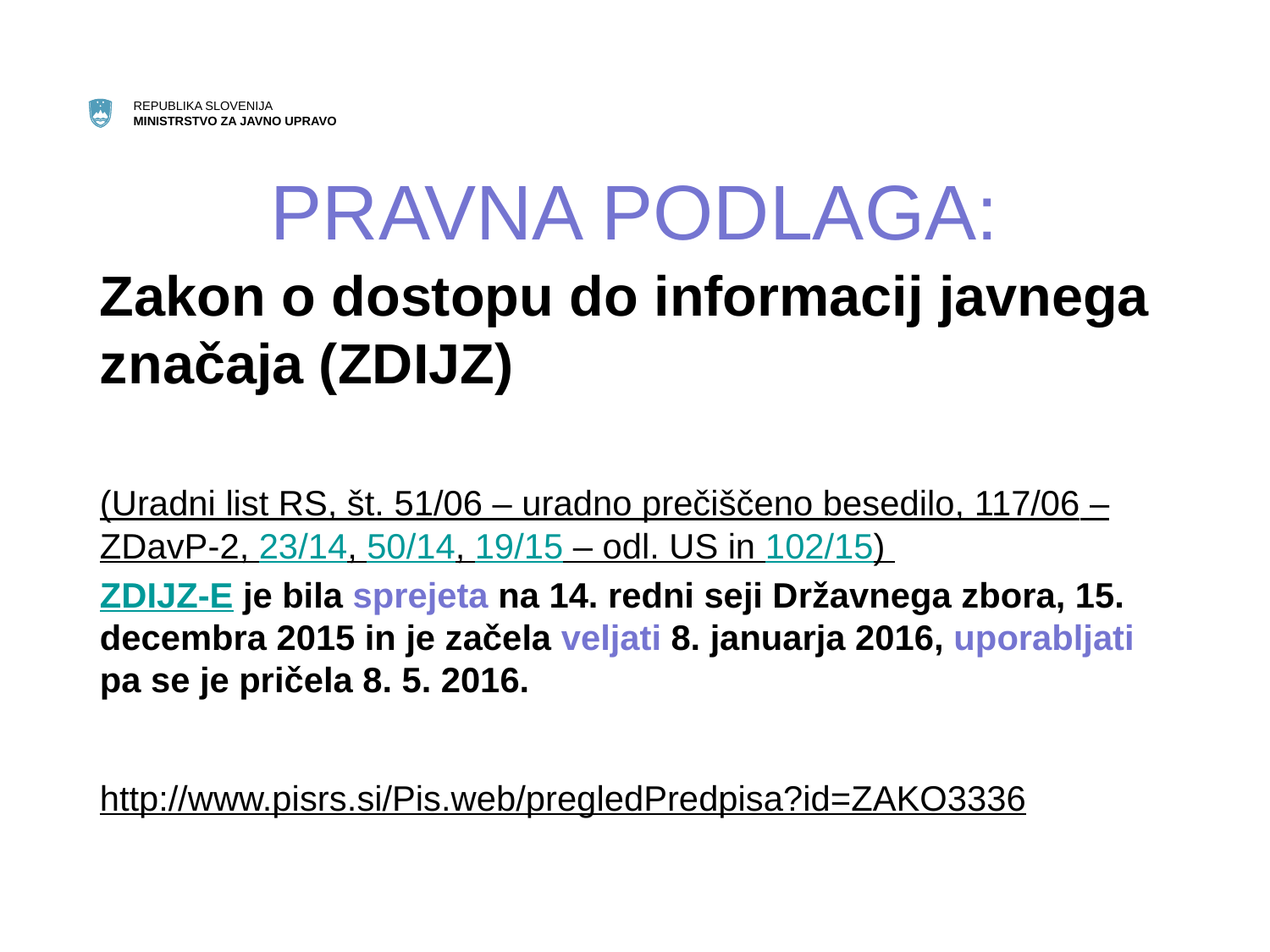

# PRAVNA PODLAGA:
Zakon o dostopu do informacij javnega značaja (ZDIJZ)

(Uradni list RS, št. 51/06 – uradno prečiščeno besedilo, 117/06 – ZDavP-2, 23/14, 50/14, 19/15 – odl. US in 102/15)
ZDIJZ-E je bila sprejeta na 14. redni seji Državnega zbora, 15. decembra 2015 in je začela veljati 8. januarja 2016, uporabljati pa se je pričela 8. 5. 2016.

http://www.pisrs.si/Pis.web/pregledPredpisa?id=ZAKO3336